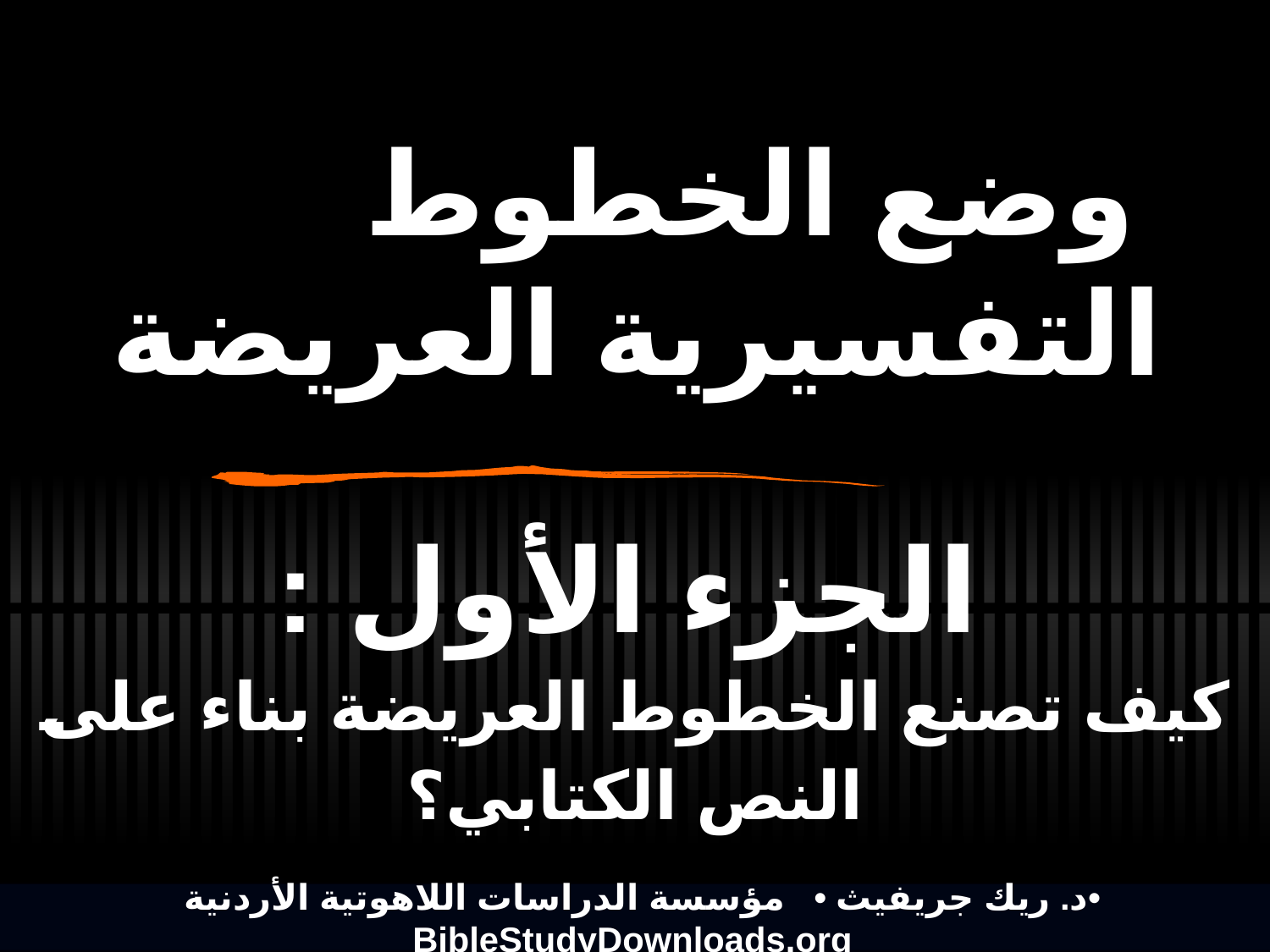

31
# وضع الخطوط        التفسيرية العريضة
الجزء الأول :
كيف تصنع الخطوط العريضة بناء على النص الكتابي؟
  د. ريك جريفيث •   مؤسسة الدراسات اللاهوتية الأردنية• BibleStudyDownloads.org